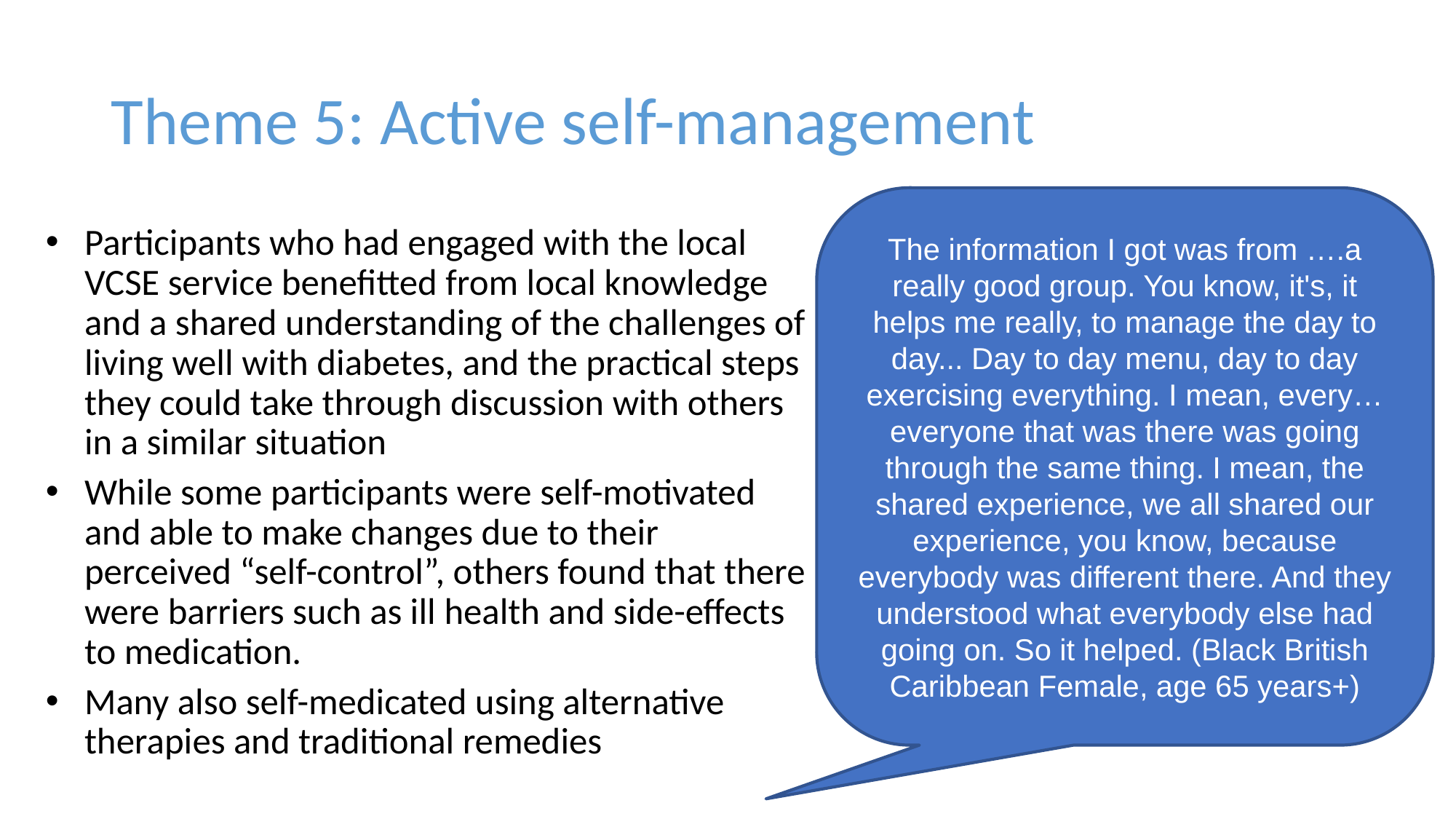

# Theme 5: Active self-management
The information I got was from ….a really good group. You know, it's, it helps me really, to manage the day to day... Day to day menu, day to day exercising everything. I mean, every…everyone that was there was going through the same thing. I mean, the shared experience, we all shared our experience, you know, because everybody was different there. And they understood what everybody else had going on. So it helped. (Black British Caribbean Female, age 65 years+)
Participants who had engaged with the local VCSE service benefitted from local knowledge and a shared understanding of the challenges of living well with diabetes, and the practical steps they could take through discussion with others in a similar situation
While some participants were self-motivated and able to make changes due to their perceived “self-control”, others found that there were barriers such as ill health and side-effects to medication.
Many also self-medicated using alternative therapies and traditional remedies